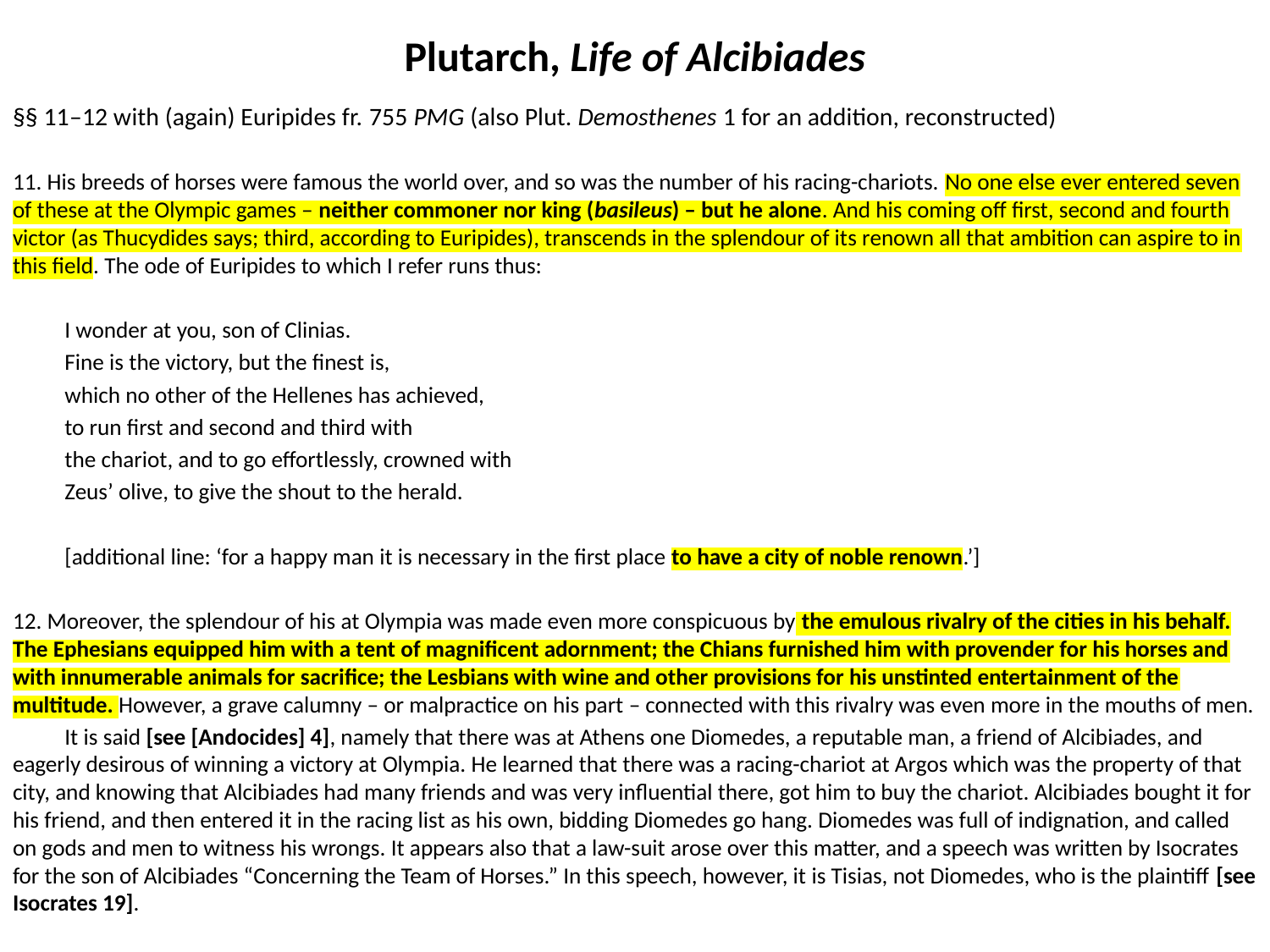

# Plutarch, Life of Alcibiades
§§ 11–12 with (again) Euripides fr. 755 PMG (also Plut. Demosthenes 1 for an addition, reconstructed)

11. His breeds of horses were famous the world over, and so was the number of his racing-chariots. No one else ever entered seven of these at the Olympic games – neither commoner nor king (basileus) – but he alone. And his coming off first, second and fourth victor (as Thucydides says; third, according to Euripides), transcends in the splendour of its renown all that ambition can aspire to in this field. The ode of Euripides to which I refer runs thus:

	I wonder at you, son of Clinias.
	Fine is the victory, but the finest is,
	which no other of the Hellenes has achieved,
	to run first and second and third with
	the chariot, and to go effortlessly, crowned with
	Zeus’ olive, to give the shout to the herald.

	[additional line: ‘for a happy man it is necessary in the first place to have a city of noble renown.’]

12. Moreover, the splendour of his at Olympia was made even more conspicuous by the emulous rivalry of the cities in his behalf. The Ephesians equipped him with a tent of magnificent adornment; the Chians furnished him with provender for his horses and with innumerable animals for sacrifice; the Lesbians with wine and other provisions for his unstinted entertainment of the multitude. However, a grave calumny – or malpractice on his part – connected with this rivalry was even more in the mouths of men.
	It is said [see [Andocides] 4], namely that there was at Athens one Diomedes, a reputable man, a friend of Alcibiades, and eagerly desirous of winning a victory at Olympia. He learned that there was a racing-chariot at Argos which was the property of that city, and knowing that Alcibiades had many friends and was very influential there, got him to buy the chariot. Alcibiades bought it for his friend, and then entered it in the racing list as his own, bidding Diomedes go hang. Diomedes was full of indignation, and called on gods and men to witness his wrongs. It appears also that a law-suit arose over this matter, and a speech was written by Isocrates for the son of Alcibiades “Concerning the Team of Horses.” In this speech, however, it is Tisias, not Diomedes, who is the plaintiff [see Isocrates 19].